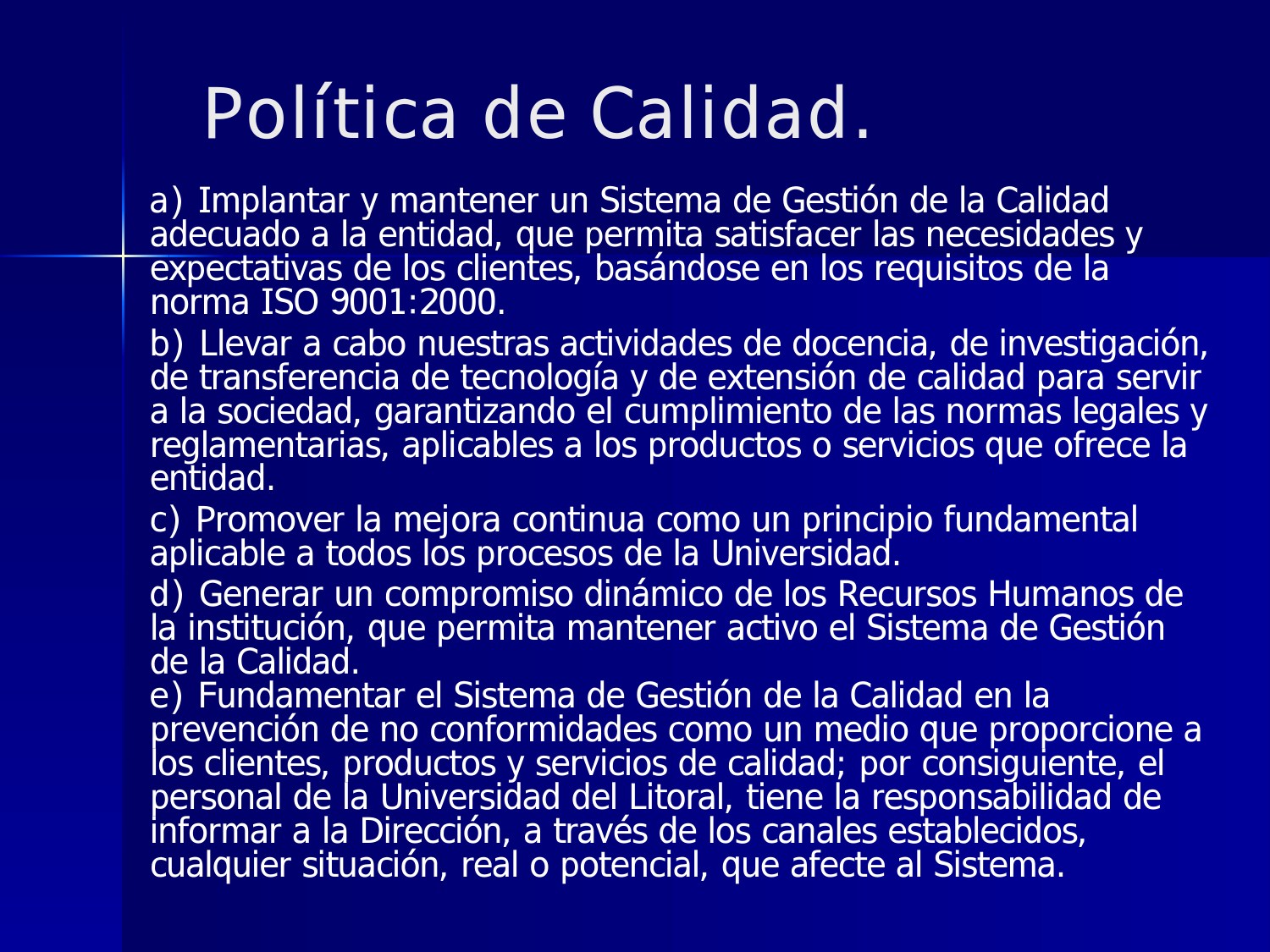

# Política de Calidad.
a) Implantar y mantener un Sistema de Gestión de la Calidad adecuado a la entidad, que permita satisfacer las necesidades y expectativas de los clientes, basándose en los requisitos de la norma ISO 9001:2000.
b) Llevar a cabo nuestras actividades de docencia, de investigación, de transferencia de tecnología y de extensión de calidad para servir a la sociedad, garantizando el cumplimiento de las normas legales y reglamentarias, aplicables a los productos o servicios que ofrece la entidad.
c) Promover la mejora continua como un principio fundamental aplicable a todos los procesos de la Universidad.
d) Generar un compromiso dinámico de los Recursos Humanos de la institución, que permita mantener activo el Sistema de Gestión de la Calidad.
e) Fundamentar el Sistema de Gestión de la Calidad en la prevención de no conformidades como un medio que proporcione a los clientes, productos y servicios de calidad; por consiguiente, el personal de la Universidad del Litoral, tiene la responsabilidad de informar a la Dirección, a través de los canales establecidos, cualquier situación, real o potencial, que afecte al Sistema.